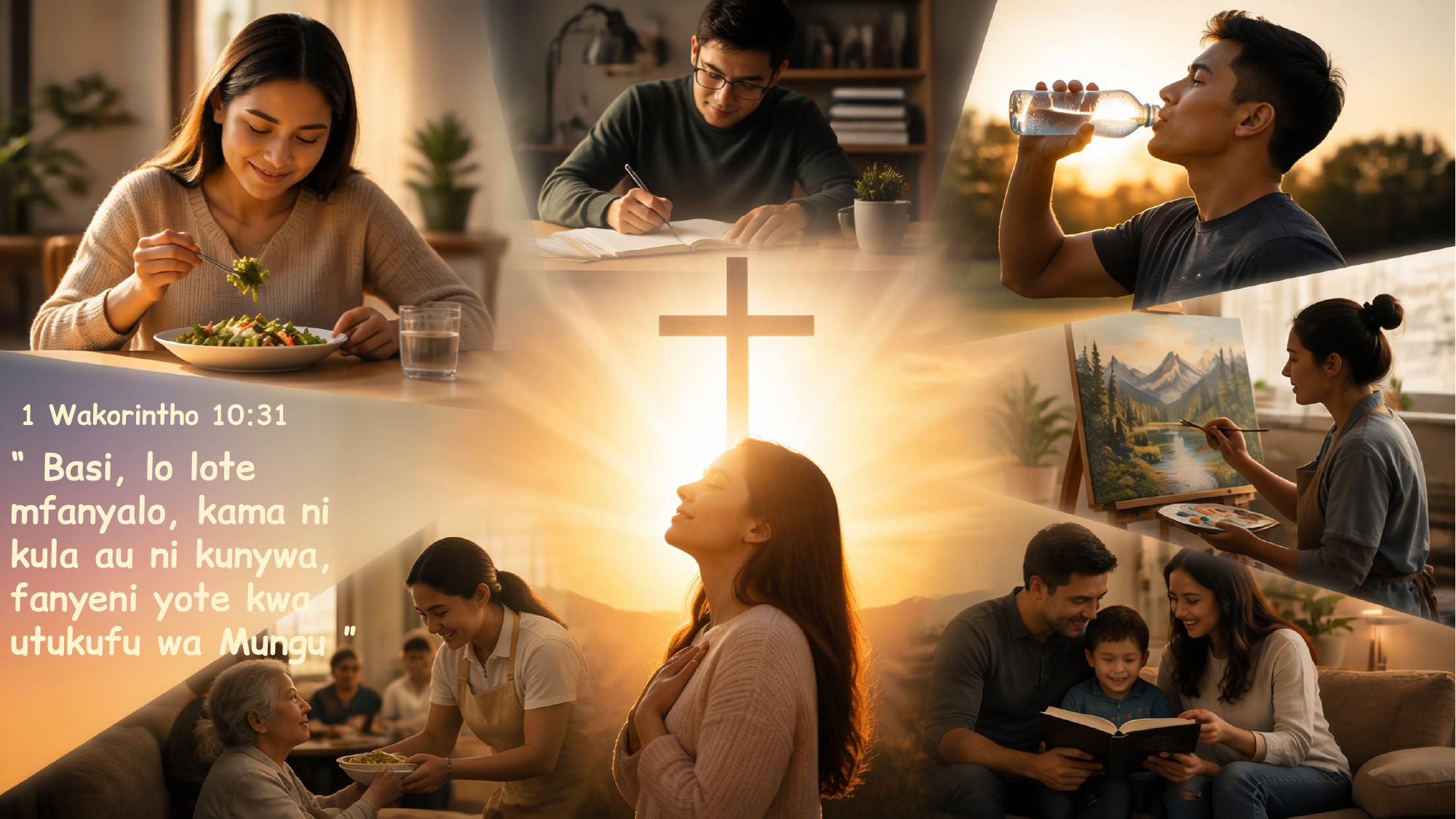

1 Wakorintho 10:31
“ Basi, lo lote mfanyalo, kama ni kula au ni kunywa, fanyeni yote kwa utukufu wa Mungu ”